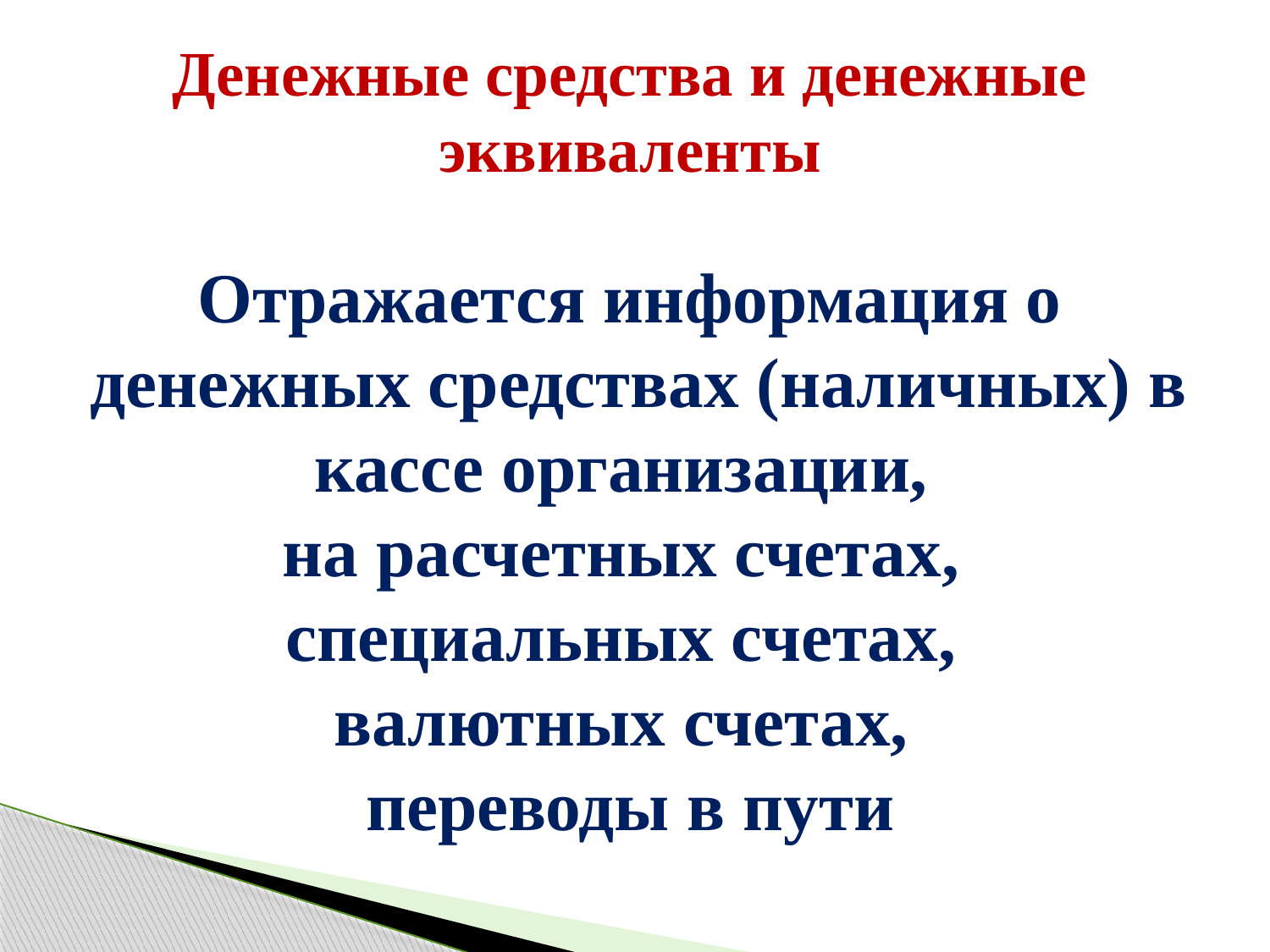

Денежные средства и денежные эквиваленты

Отражается информация о
 денежных средствах (наличных) в кассе организации,
на расчетных счетах,
специальных счетах,
валютных счетах,
переводы в пути